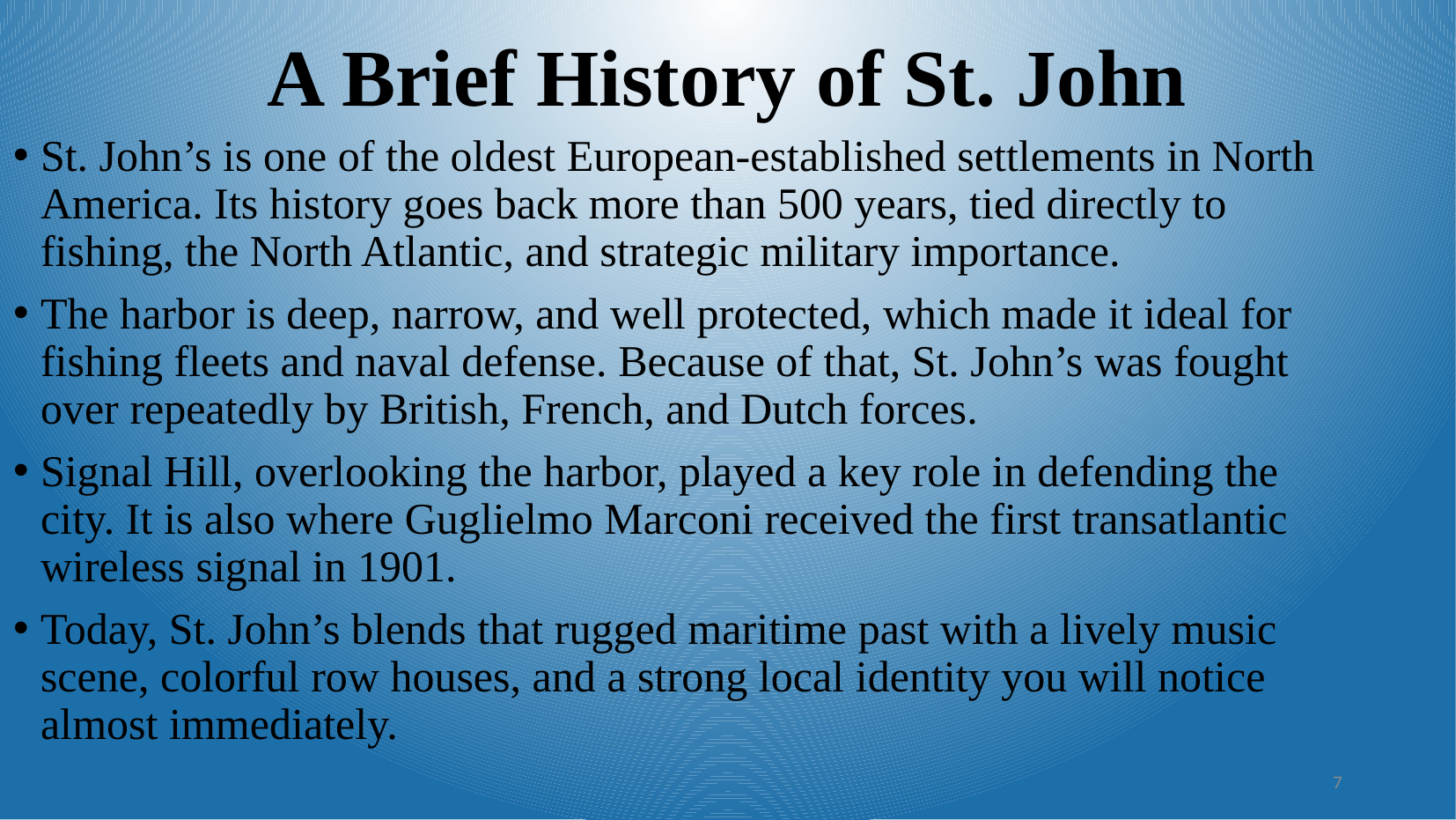

A Brief History of St. John
St. John’s is one of the oldest European-established settlements in North America. Its history goes back more than 500 years, tied directly to fishing, the North Atlantic, and strategic military importance.
The harbor is deep, narrow, and well protected, which made it ideal for fishing fleets and naval defense. Because of that, St. John’s was fought over repeatedly by British, French, and Dutch forces.
Signal Hill, overlooking the harbor, played a key role in defending the city. It is also where Guglielmo Marconi received the first transatlantic wireless signal in 1901.
Today, St. John’s blends that rugged maritime past with a lively music scene, colorful row houses, and a strong local identity you will notice almost immediately.

7